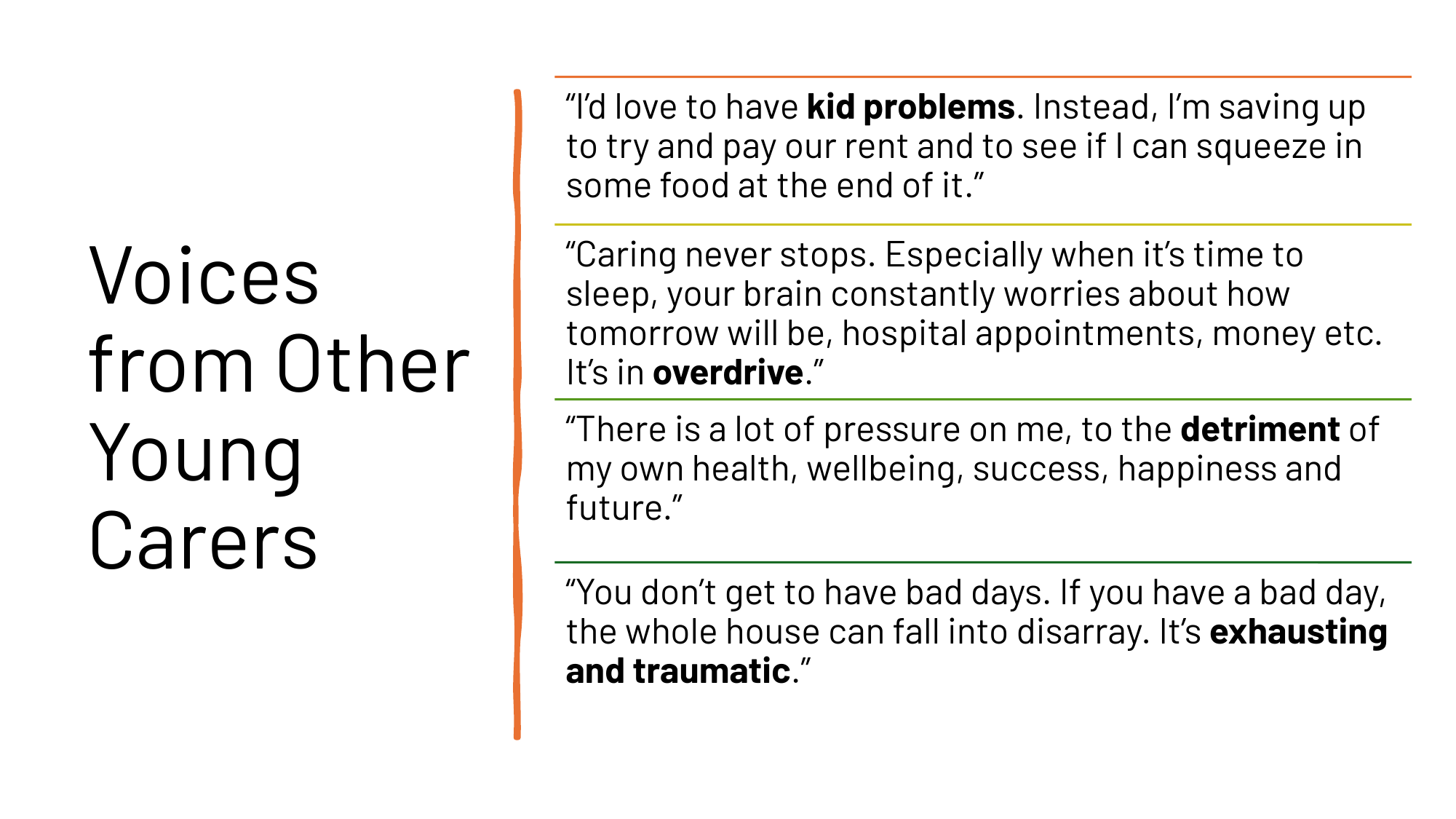

“I’d love to have kid problems. Instead, I’m saving up to try and pay our rent and to see if I can squeeze in some food at the end of it.”
“Caring never stops. Especially when it’s time to sleep, your brain constantly worries about how tomorrow will be, hospital appointments, money etc. It’s in overdrive.”
“There is a lot of pressure on me, to the detriment of my own health, wellbeing, success, happiness and future.”
“You don’t get to have bad days. If you have a bad day, the whole house can fall into disarray. It’s exhausting and traumatic.”
# Voices from Other Young Carers